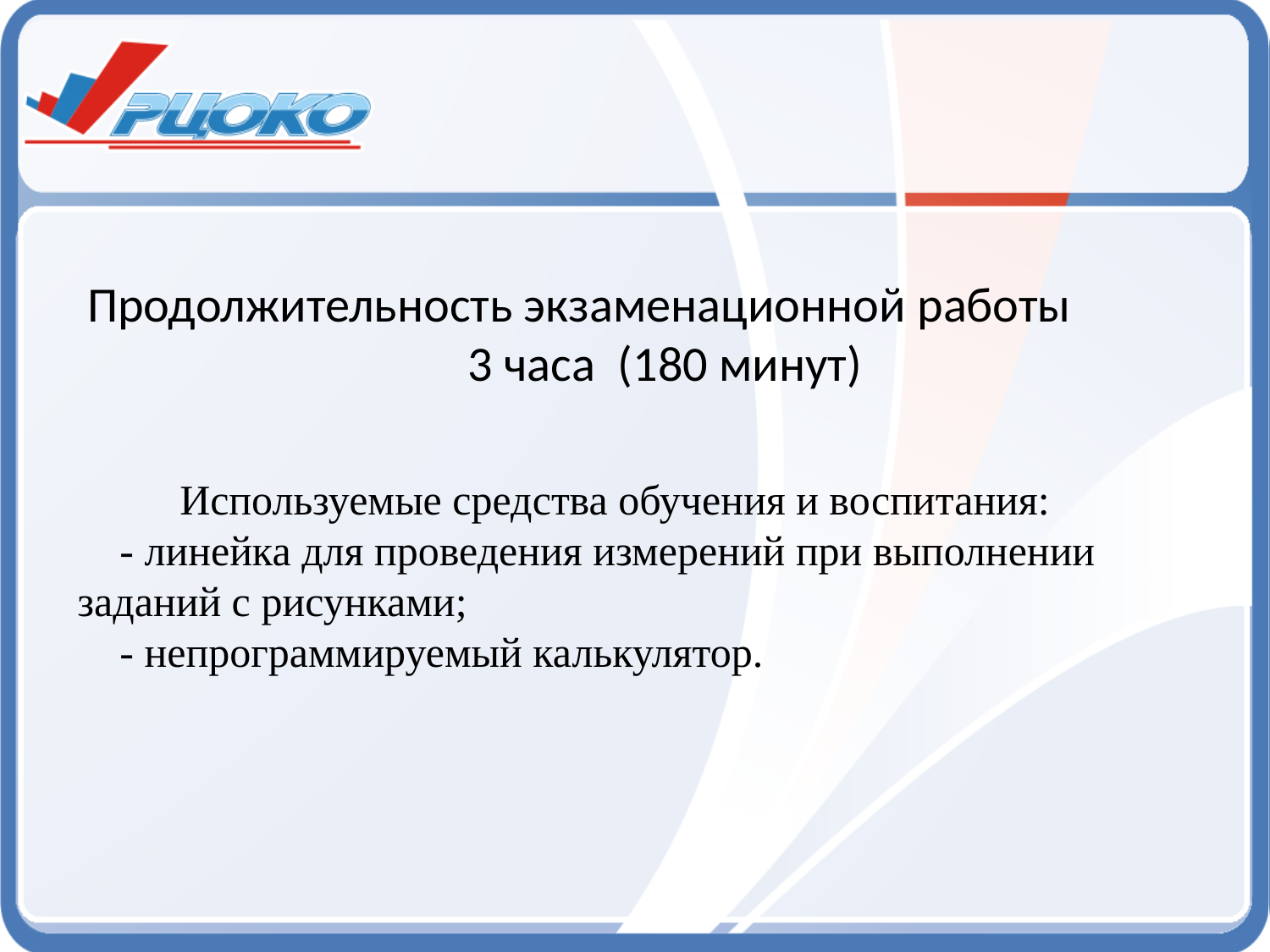

Продолжительность экзаменационной работы
3 часа  (180 минут)
Используемые средства обучения и воспитания:
    - линейка для проведения измерений при выполнении заданий с рисунками;
    - непрограммируемый калькулятор.